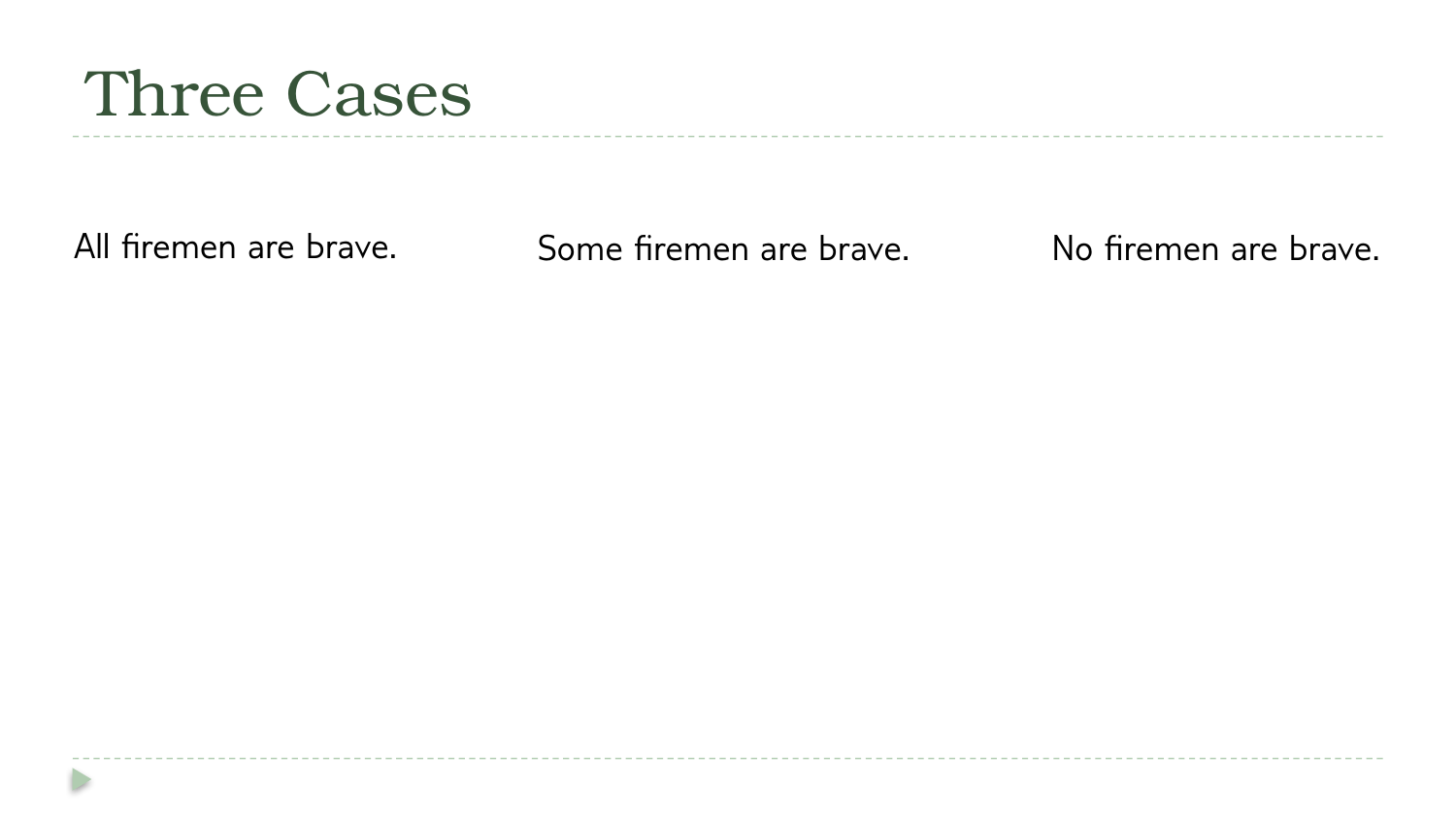

# Three Cases
All firemen are brave.
Some firemen are brave.
No firemen are brave.